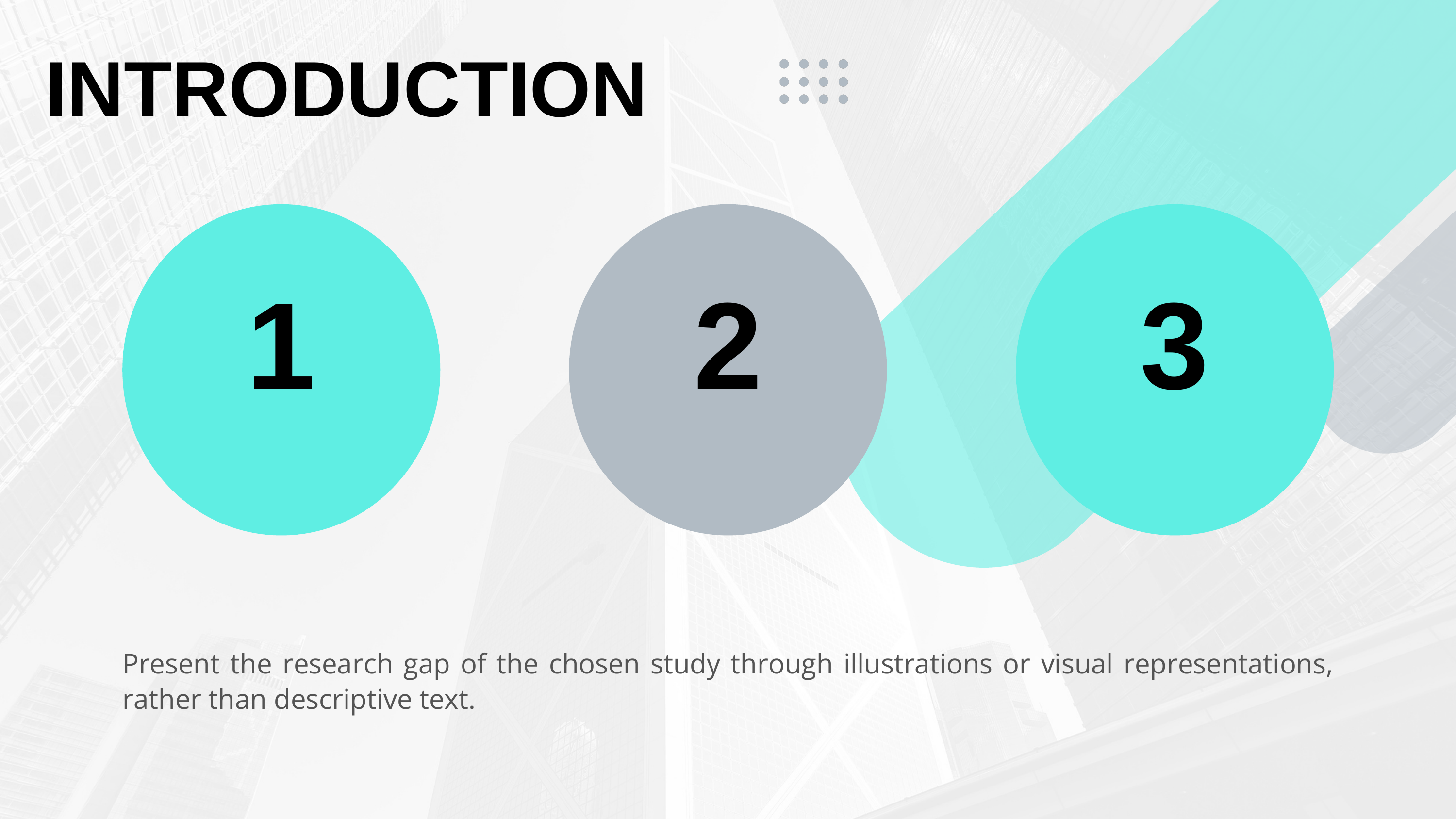

INTRODUCTION

1

2

3
Present the research gap of the chosen study through illustrations or visual representations, rather than descriptive text.